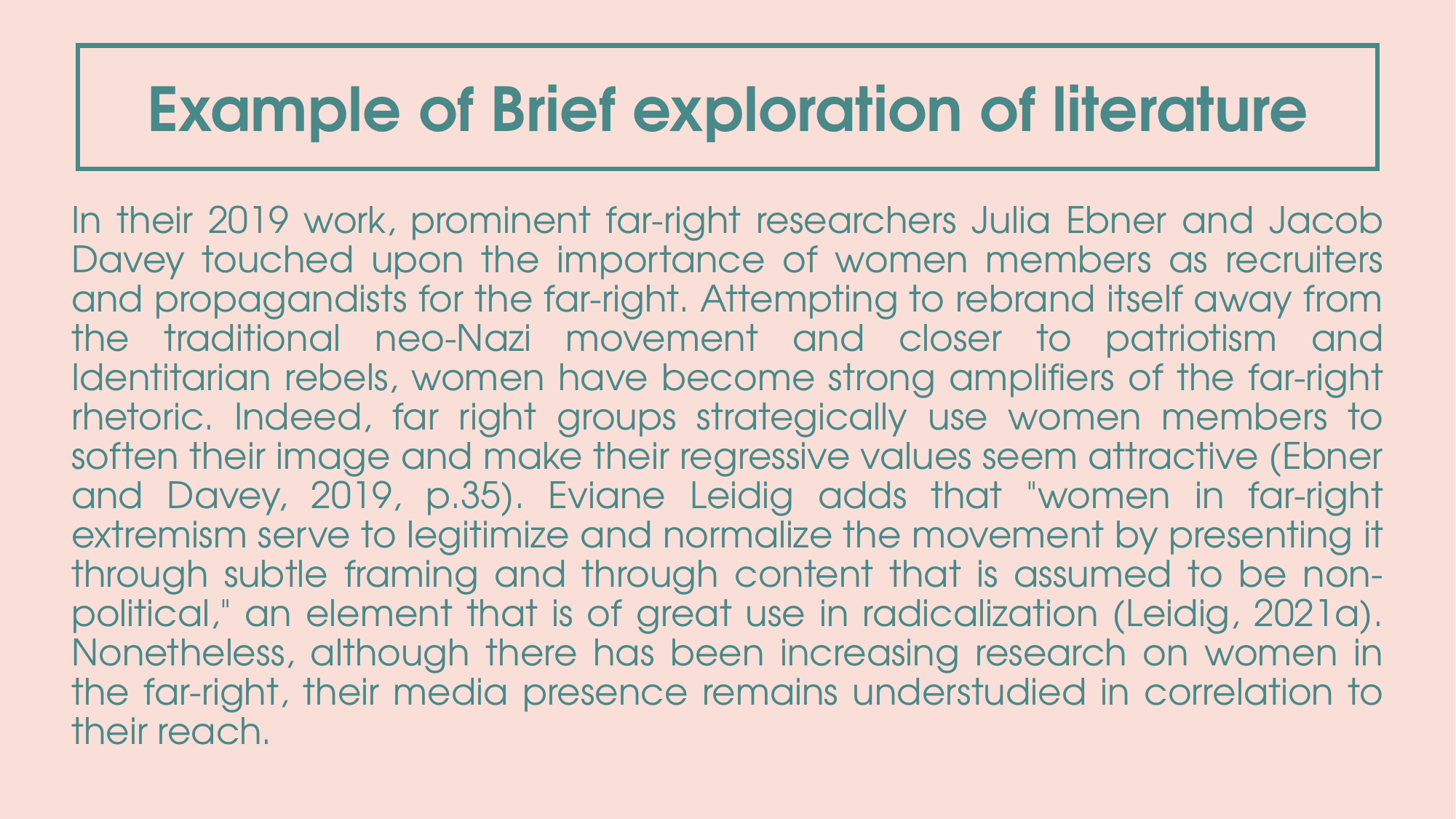

Example of Brief exploration of literature
In their 2019 work, prominent far-right researchers Julia Ebner and Jacob Davey touched upon the importance of women members as recruiters and propagandists for the far-right. Attempting to rebrand itself away from the traditional neo-Nazi movement and closer to patriotism and Identitarian rebels, women have become strong amplifiers of the far-right rhetoric. Indeed, far right groups strategically use women members to soften their image and make their regressive values seem attractive (Ebner and Davey, 2019, p.35). Eviane Leidig adds that "women in far-right extremism serve to legitimize and normalize the movement by presenting it through subtle framing and through content that is assumed to be non-political," an element that is of great use in radicalization (Leidig, 2021a). Nonetheless, although there has been increasing research on women in the far-right, their media presence remains understudied in correlation to their reach.